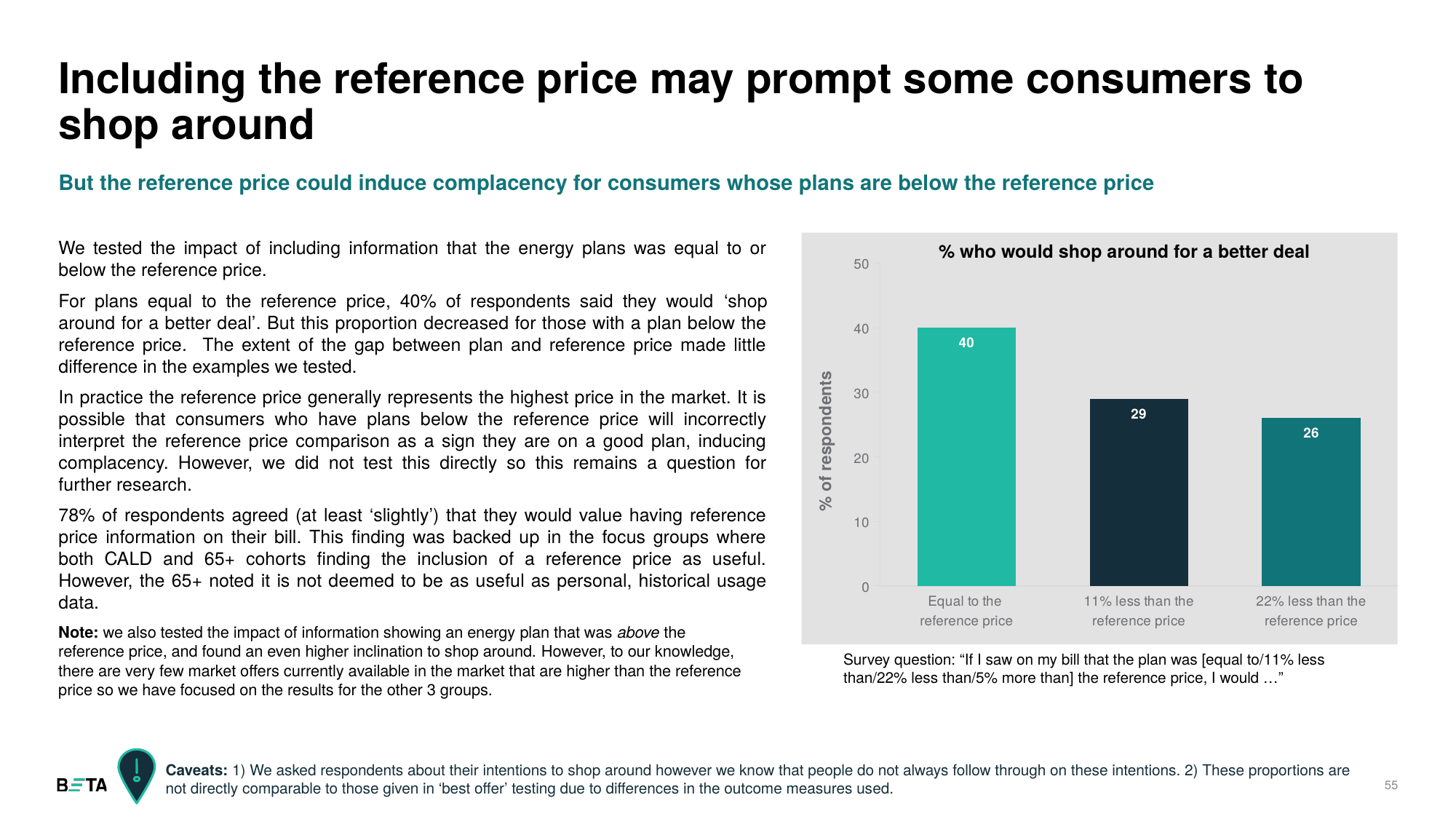

# Including the reference price may prompt some consumers to shop around
But the reference price could induce complacency for consumers whose plans are below the reference price
We tested the impact of including information that the energy plans was equal to or below the reference price.
For plans equal to the reference price, 40% of respondents said they would ‘shop around for a better deal’. But this proportion decreased for those with a plan below the reference price.  The extent of the gap between plan and reference price made little difference in the examples we tested.
In practice the reference price generally represents the highest price in the market. It is possible that consumers who have plans below the reference price will incorrectly interpret the reference price comparison as a sign they are on a good plan, inducing complacency. However, we did not test this directly so this remains a question for further research.
78% of respondents agreed (at least ‘slightly’) that they would value having reference price information on their bill. This finding was backed up in the focus groups where both CALD and 65+ cohorts finding the inclusion of a reference price as useful. However, the 65+ noted it is not deemed to be as useful as personal, historical usage data.

### Chart

| Category | Series 1 |
|---|---|
| Equal to the
reference price | 40.0 |
| 11% less than the reference price | 29.0 |
| 22% less than the reference price | 26.0 |
% who would shop around for a better deal
Note: we also tested the impact of information showing an energy plan that was above the reference price, and found an even higher inclination to shop around. However, to our knowledge, there are very few market offers currently available in the market that are higher than the reference price so we have focused on the results for the other 3 groups.
Survey question: “If I saw on my bill that the plan was [equal to/11% less than/22% less than/5% more than] the reference price, I would …”

Caveats: 1) We asked respondents about their intentions to shop around however we know that people do not always follow through on these intentions. 2) These proportions are not directly comparable to those given in ‘best offer’ testing due to differences in the outcome measures used.
55